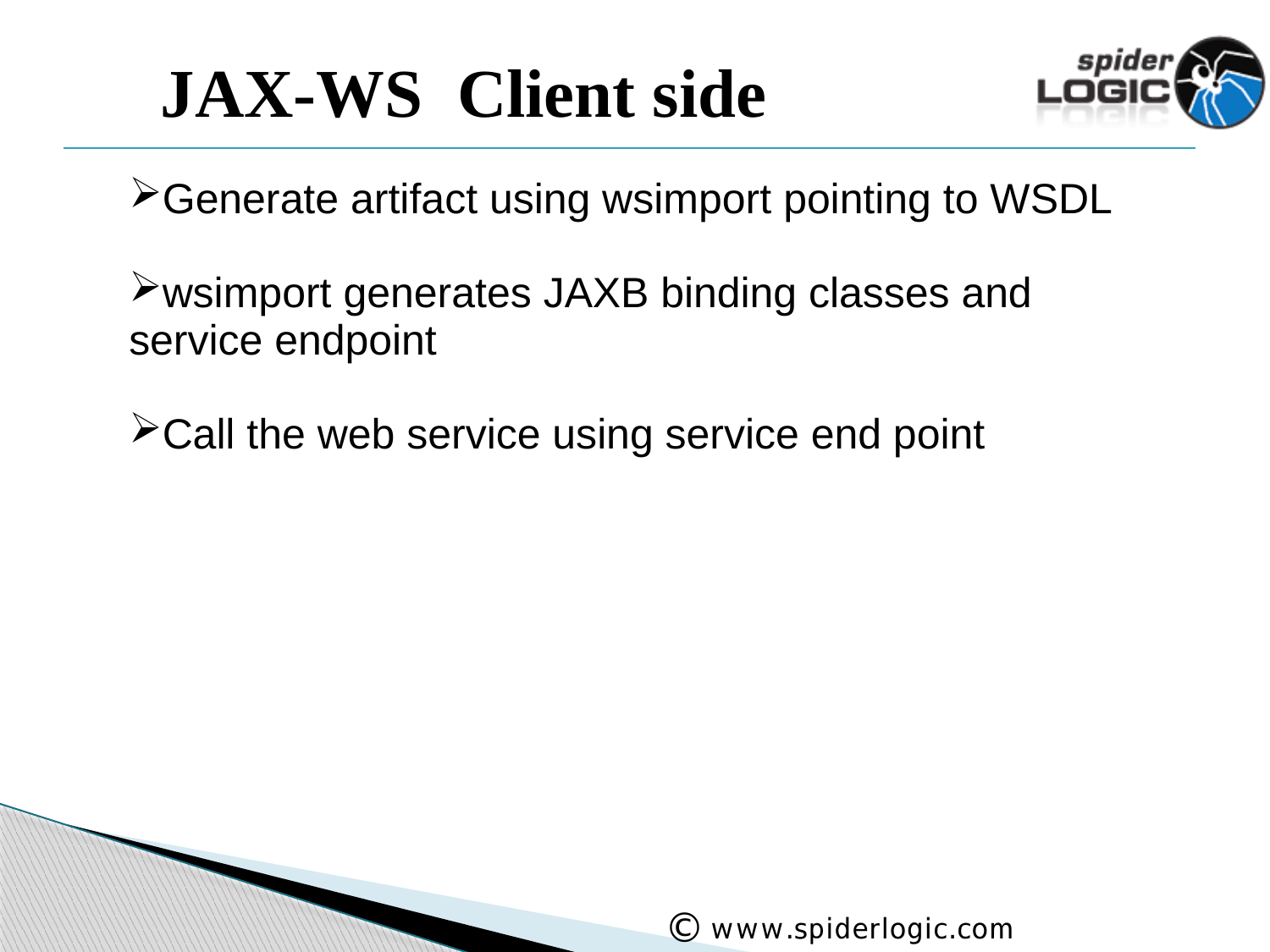

# JAX-WS  Client side
Generate artifact using wsimport pointing to WSDL

wsimport generates JAXB binding classes and service endpoint

Call the web service using service end point

 © www.spiderlogic.com